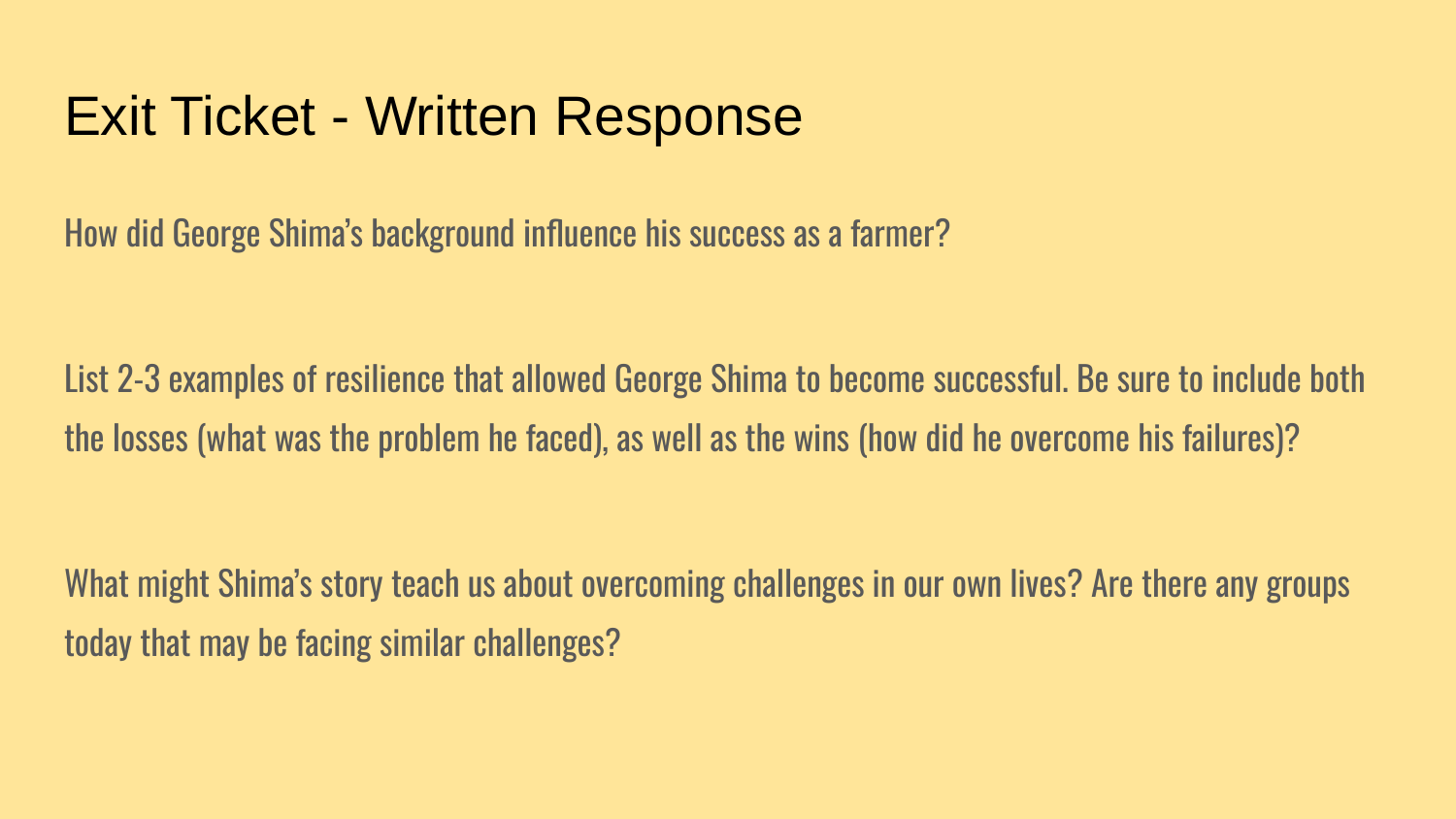

# Exit Ticket - Written Response
How did George Shima’s background influence his success as a farmer?

List 2-3 examples of resilience that allowed George Shima to become successful. Be sure to include both the losses (what was the problem he faced), as well as the wins (how did he overcome his failures)?

What might Shima’s story teach us about overcoming challenges in our own lives? Are there any groups today that may be facing similar challenges?